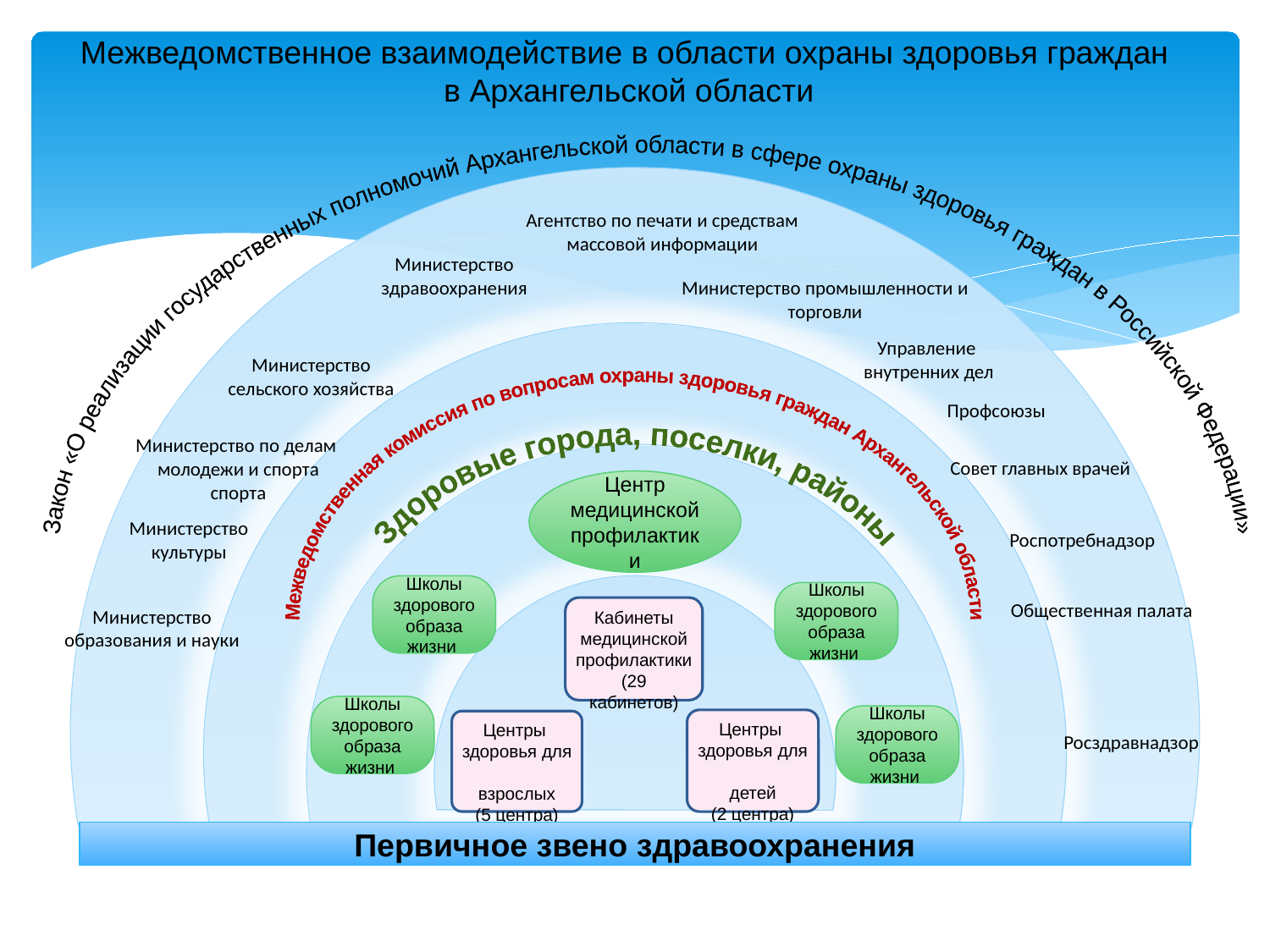

# Межведомственное взаимодействие в области охраны здоровья граждан в Архангельской области
Закон «О реализации государственных полномочий Архангельской области в сфере охраны здоровья граждан в Российской Федерации»

Агентство по печати и средствам
массовой информации
Министерство
здравоохранения
Министерство промышленности и
торговли

Управление
внутренних дел
Министерство
сельского хозяйства
Межведомственная комиссия по вопросам охраны здоровья граждан Архангельской области
Профсоюзы
Министерство по делам
молодежи и спорта
спорта
Здоровые города, поселки, районы

Совет главных врачей
Центр медицинской профилактики
Министерство
культуры
Роспотребнадзор

Школы здорового образа жизни
Школы здорового образа жизни
Общественная палата
Кабинеты
медицинской
профилактики
(29 кабинетов)
Министерство
образования и науки
Школы здорового образа жизни
Школы здорового образа жизни
Центры
здоровья для
детей
(2 центра)
Центры
здоровья для
взрослых
(5 центра)
Росздравнадзор
Первичное звено здравоохранения